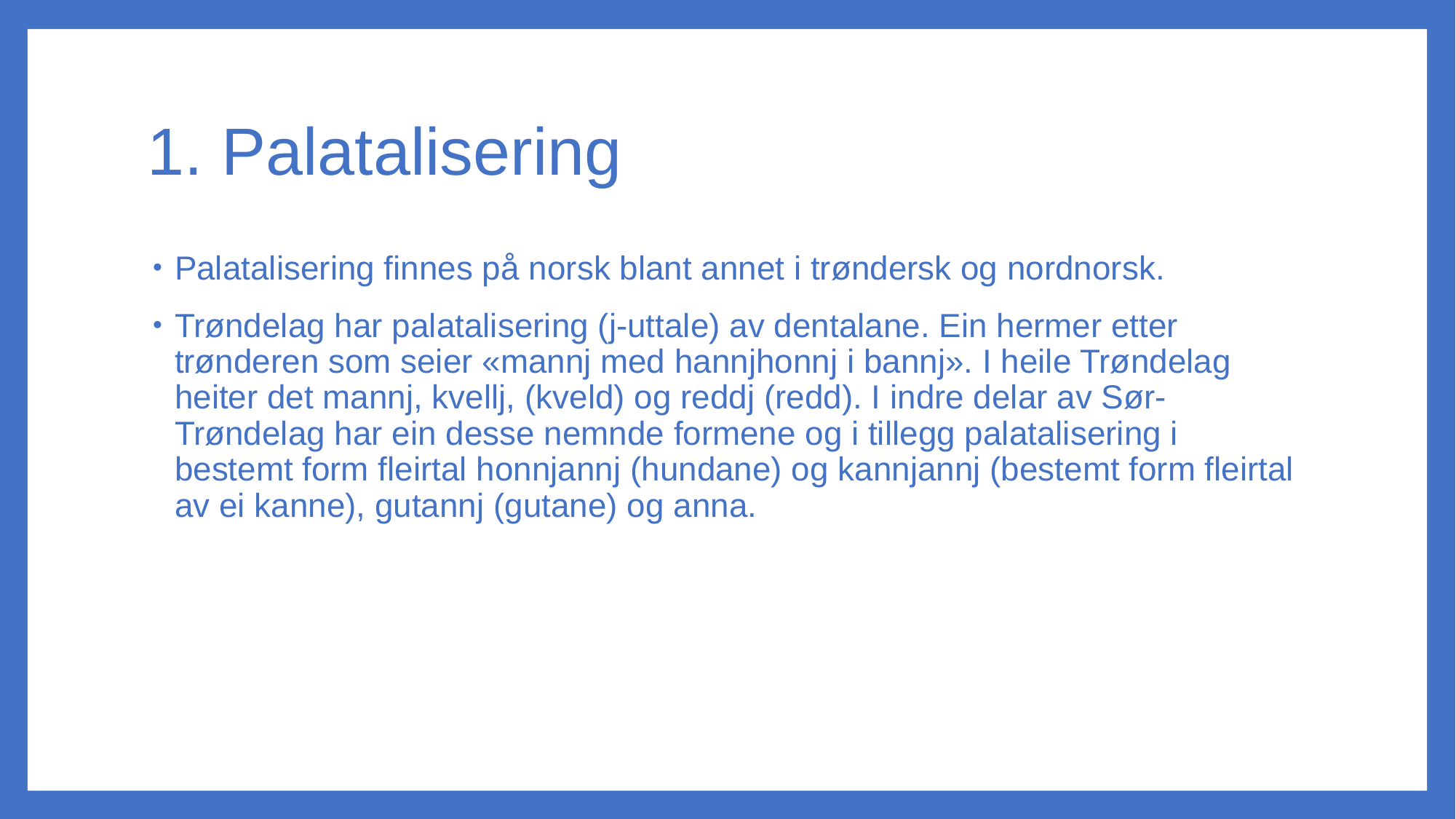

# 1. Palatalisering
Palatalisering finnes på norsk blant annet i trøndersk og nordnorsk.
Trøndelag har palatalisering (j-uttale) av dentalane. Ein hermer etter trønderen som seier «mannj med hannjhonnj i bannj». I heile Trøndelag heiter det mannj, kvellj, (kveld) og reddj (redd). I indre delar av Sør-Trøndelag har ein desse nemnde formene og i tillegg palatalisering i bestemt form fleirtal honnjannj (hundane) og kannjannj (bestemt form fleirtal av ei kanne), gutannj (gutane) og anna.